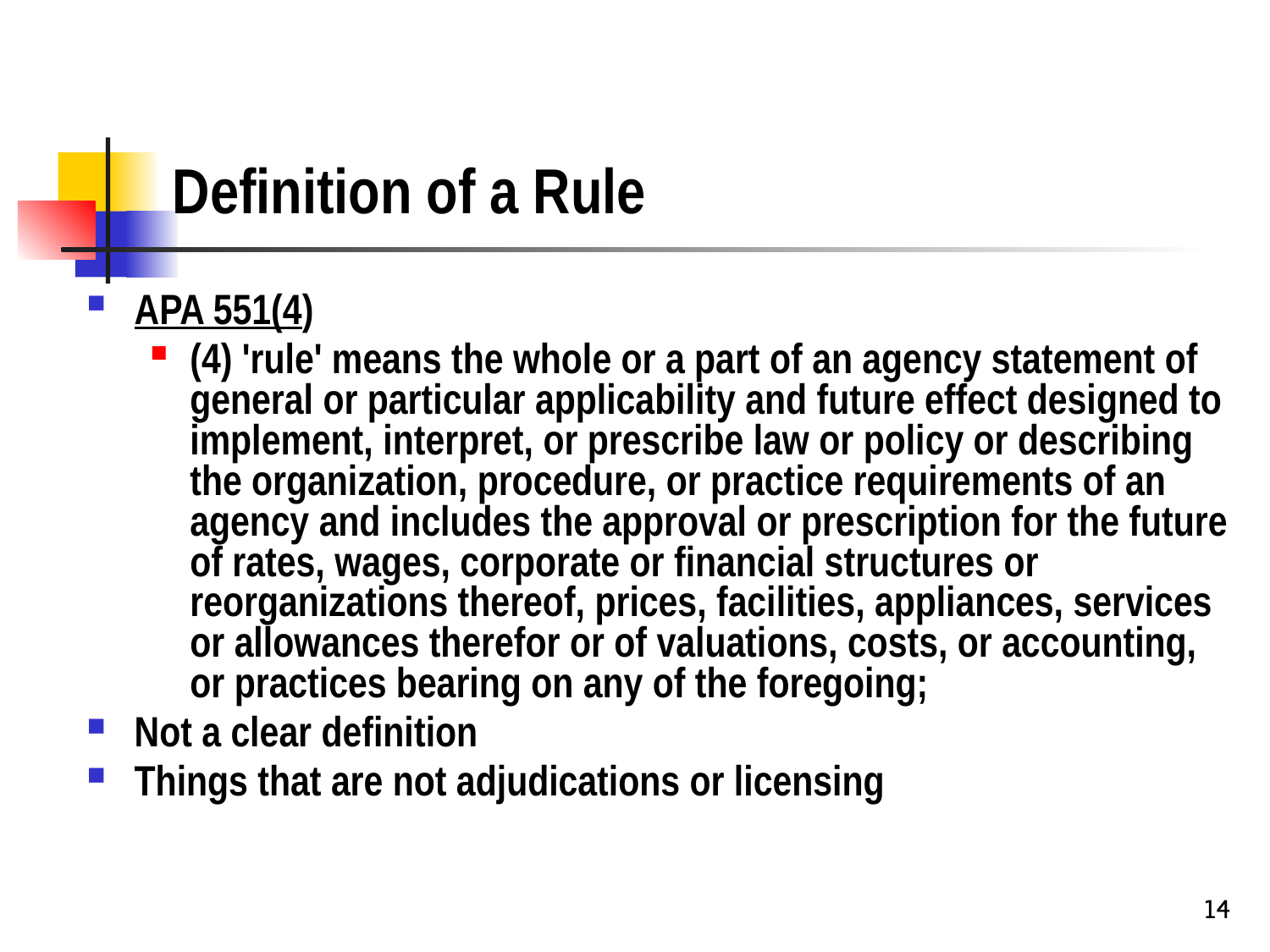

# Definition of a Rule
APA 551(4)
(4) 'rule' means the whole or a part of an agency statement of general or particular applicability and future effect designed to implement, interpret, or prescribe law or policy or describing the organization, procedure, or practice requirements of an agency and includes the approval or prescription for the future of rates, wages, corporate or financial structures or reorganizations thereof, prices, facilities, appliances, services or allowances therefor or of valuations, costs, or accounting, or practices bearing on any of the foregoing;
Not a clear definition
Things that are not adjudications or licensing
14